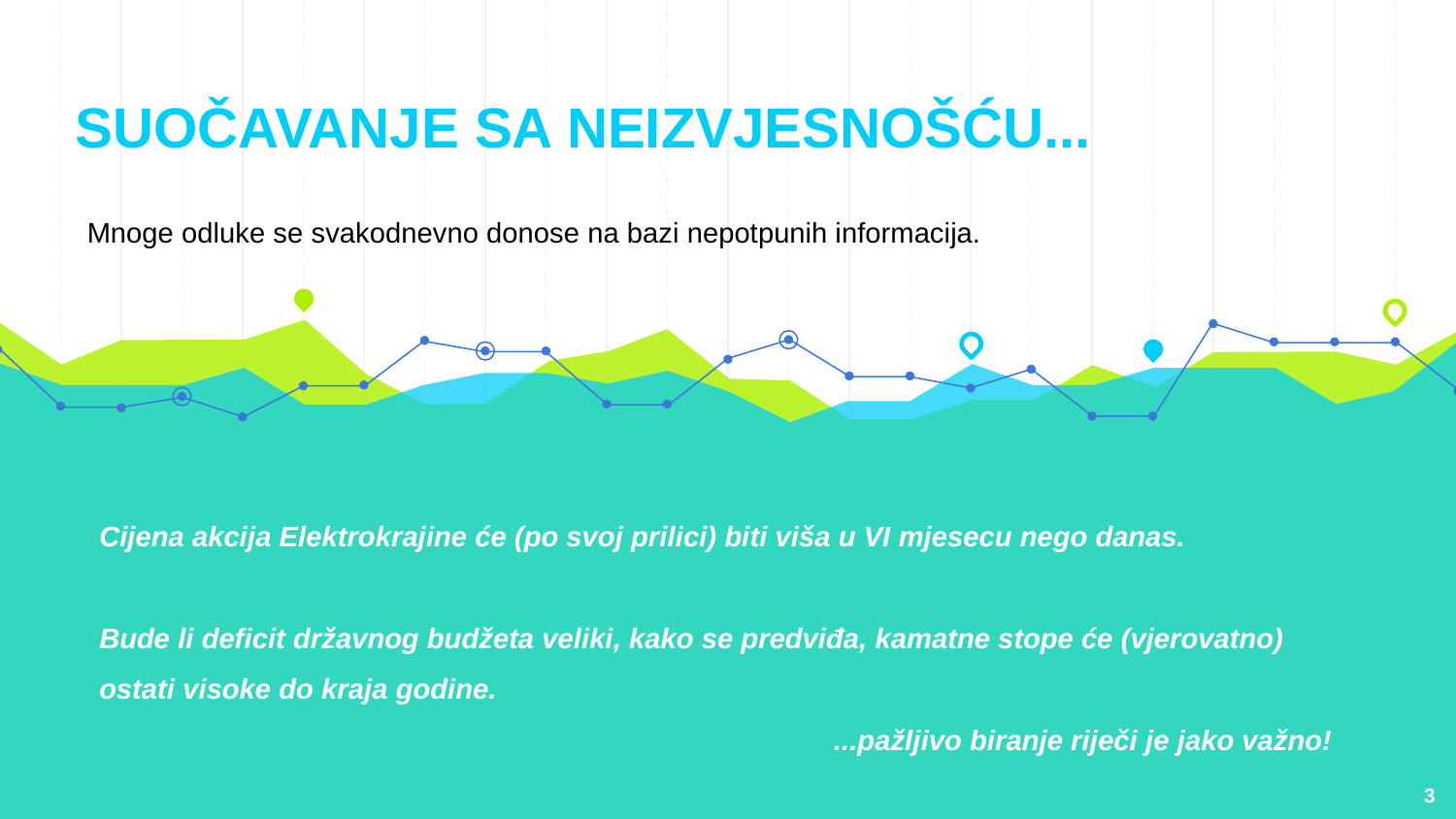

SUOČAVANJE SA NEIZVJESNOŠĆU...
Mnoge odluke se svakodnevno donose na bazi nepotpunih informacija.
Cijena akcija Elektrokrajine će (po svoj prilici) biti viša u VI mjesecu nego danas.

Bude li deficit državnog budžeta veliki, kako se predviđa, kamatne stope će (vjerovatno) ostati visoke do kraja godine.
...pažljivo biranje riječi je jako važno!
3